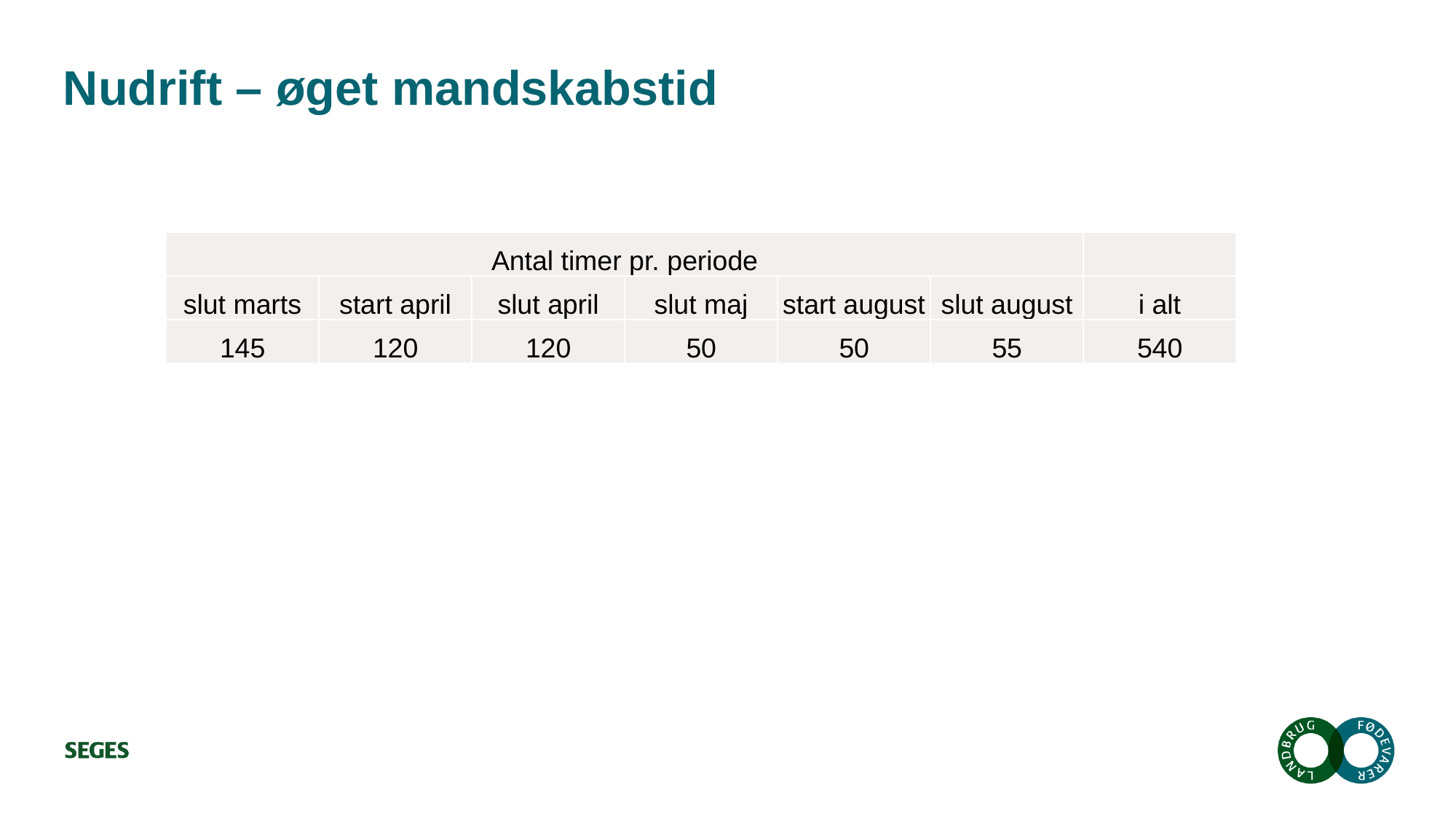

# Nudrift – øget mandskabstid
| Antal timer pr. periode |  |  |  |  |  |  |
| --- | --- | --- | --- | --- | --- | --- |
| slut marts | start april | slut april | slut maj | start august | slut august | i alt |
| 145 | 120 | 120 | 50 | 50 | 55 | 540 |